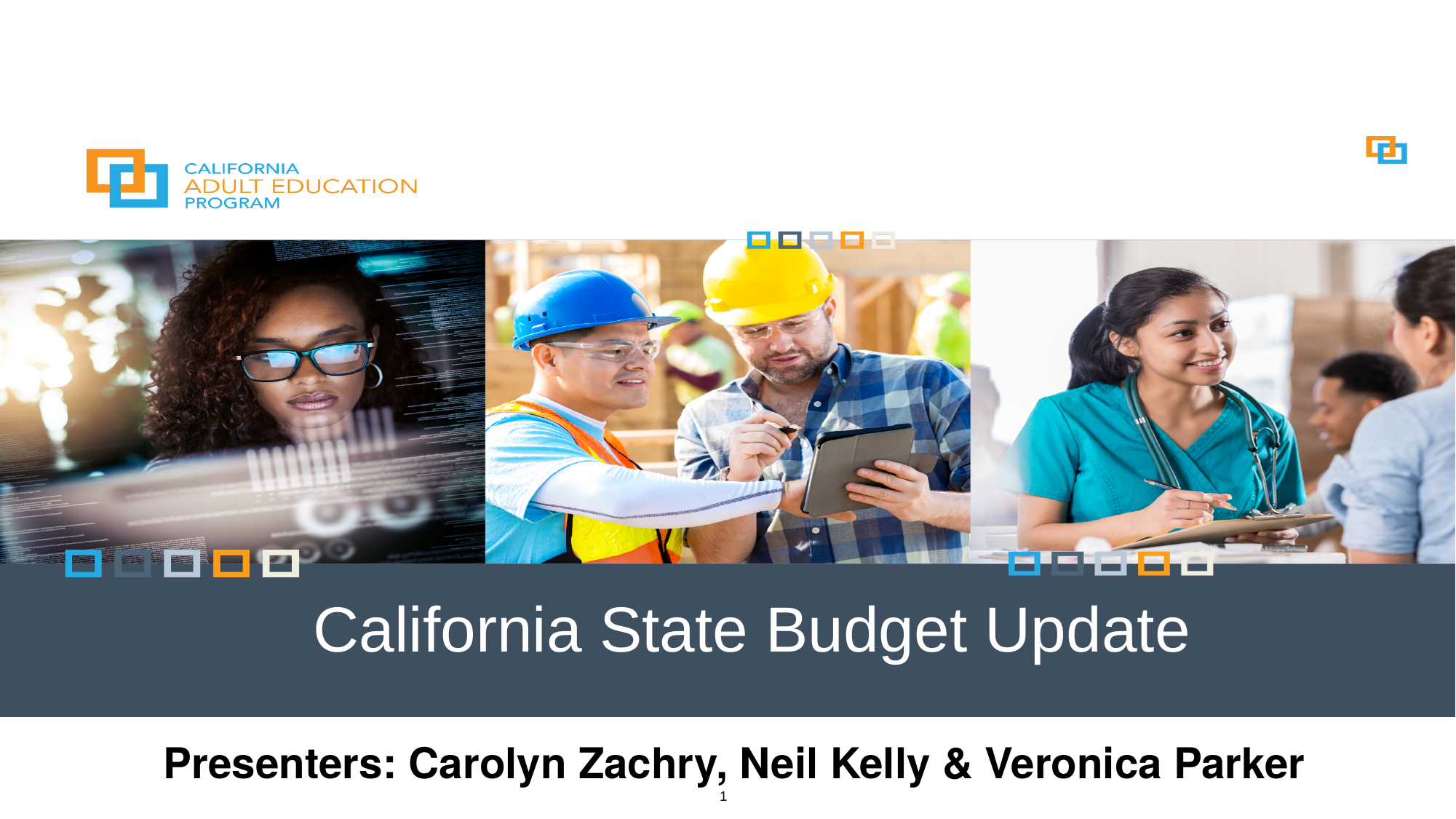

# California State Budget Update
Presenters: Carolyn Zachry, Neil Kelly & Veronica Parker
1